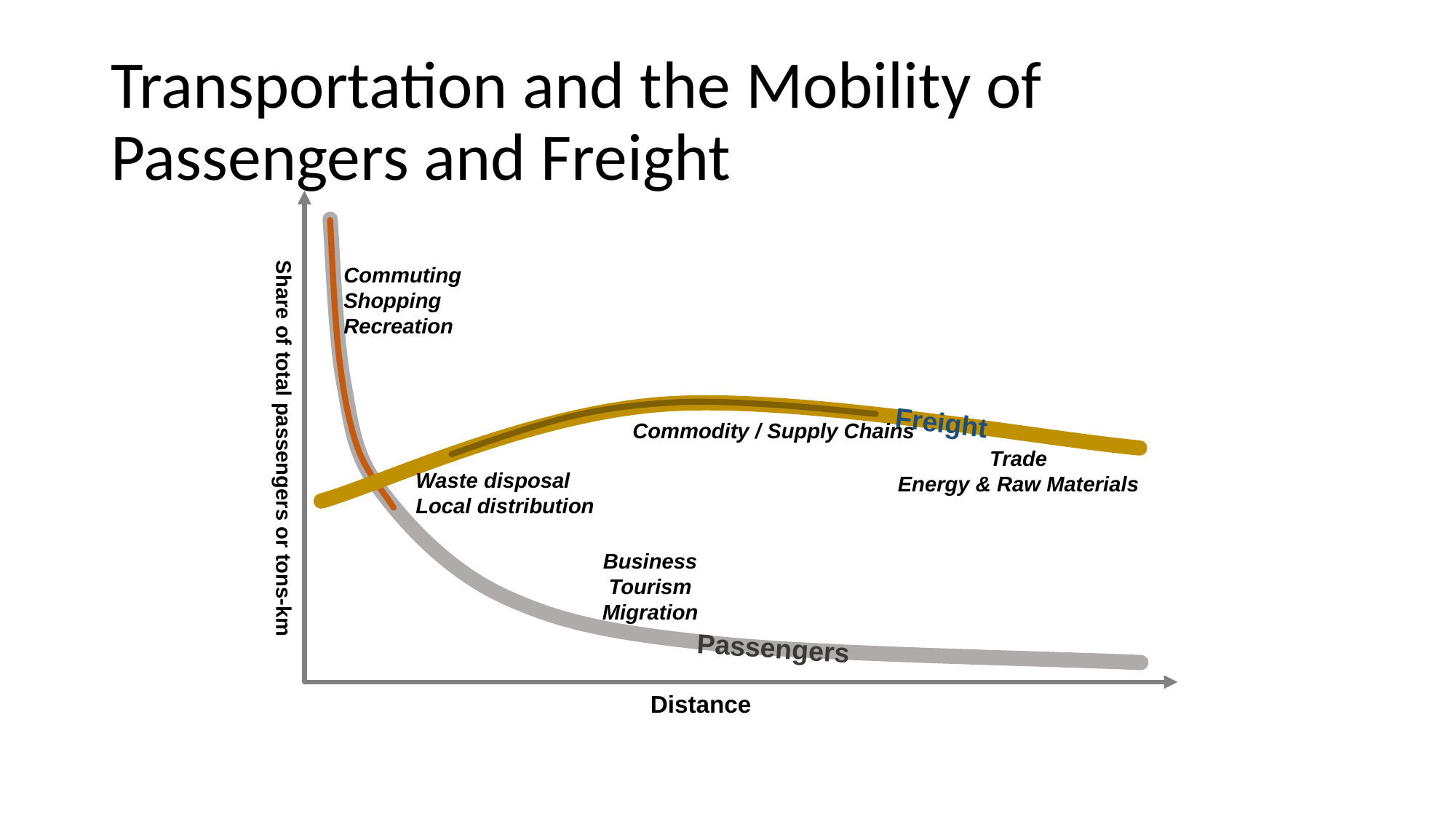

# Transportation and the Mobility of Passengers and Freight

Commuting
Shopping
Recreation

Freight
Commodity / Supply Chains
Share of total passengers or tons-km
Trade
Energy & Raw Materials
Waste disposal
Local distribution
Business
Tourism
Migration
Passengers
Distance